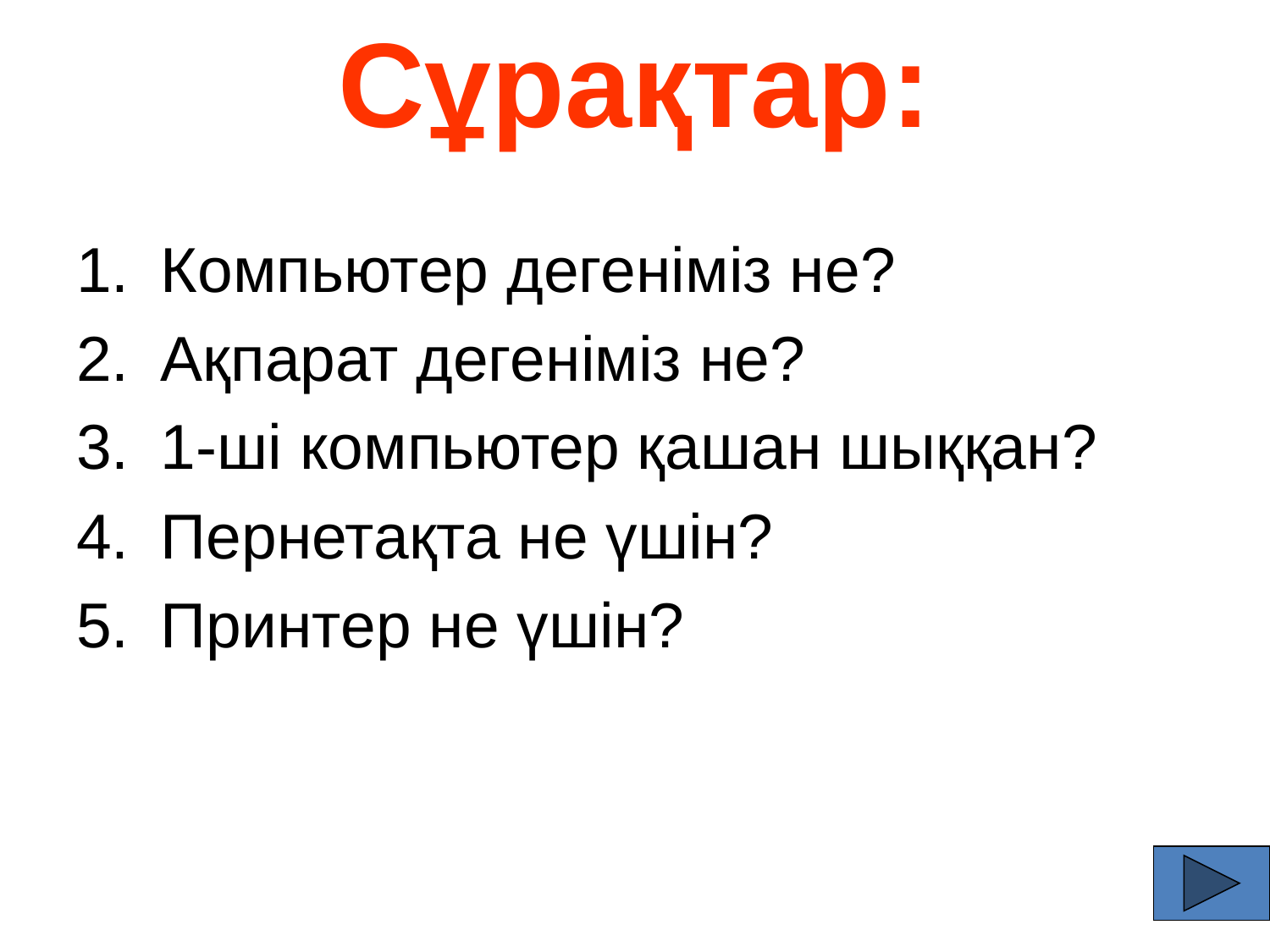

# Сұрақтар:
Компьютер дегеніміз не?
Ақпарат дегеніміз не?
1-ші компьютер қашан шыққан?
Пернетақта не үшін?
Принтер не үшін?